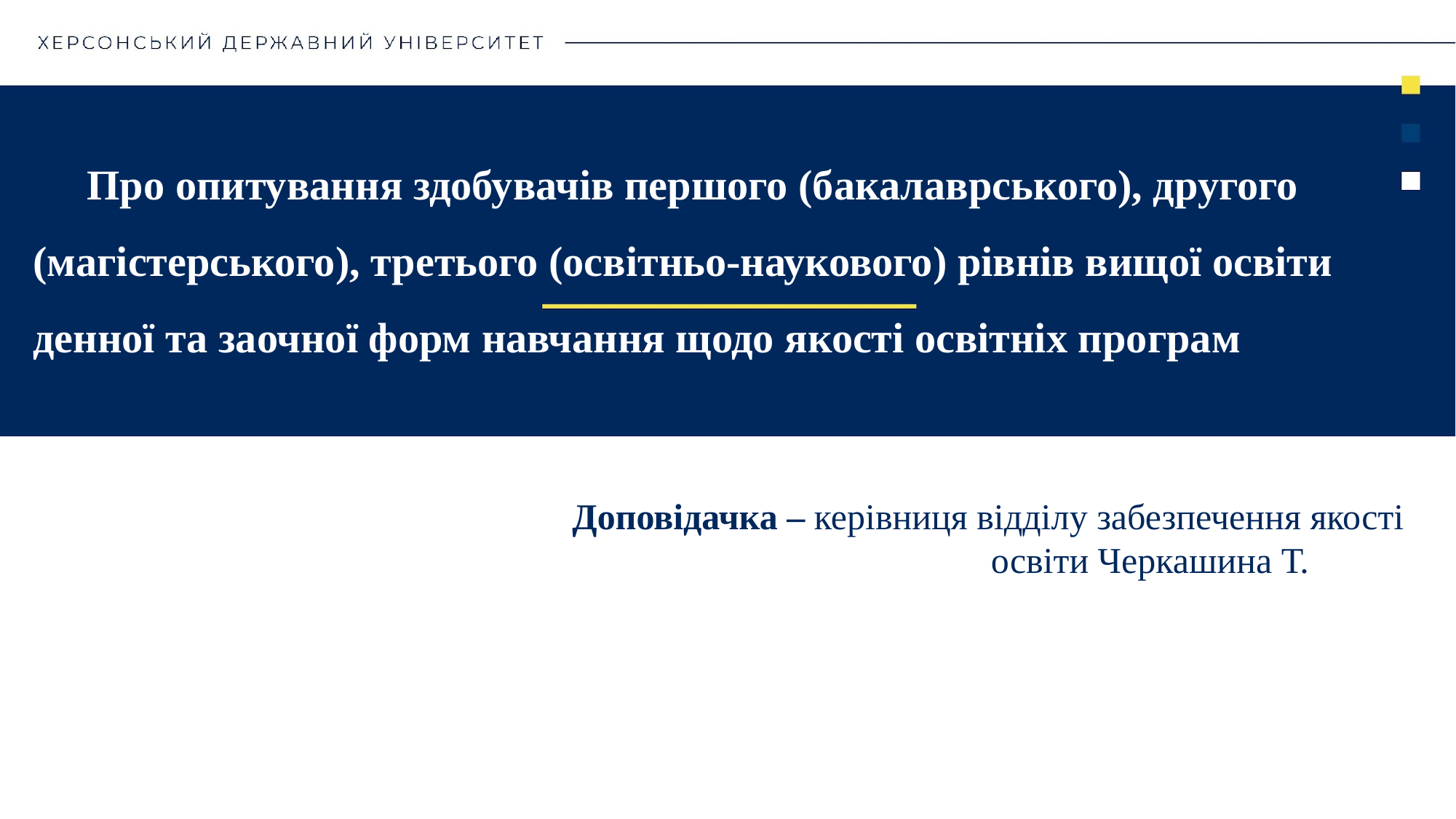

Про опитування здобувачів першого (бакалаврського), другого (магістерського), третього (освітньо-наукового) рівнів вищої освіти денної та заочної форм навчання щодо якості освітніх програм

Доповідачка – керівниця відділу забезпечення якості                     освіти Черкашина Т.